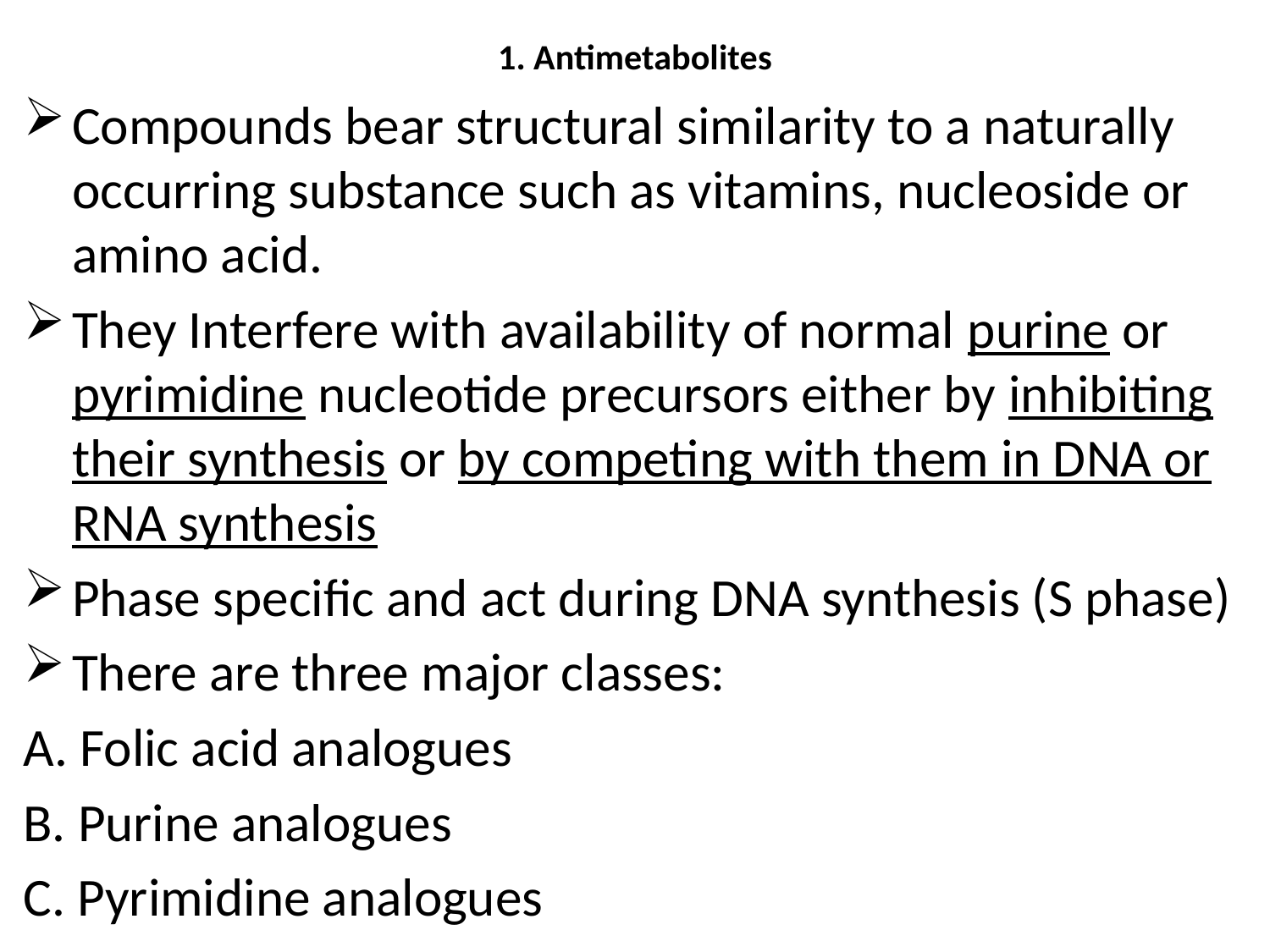

# 1. Antimetabolites
Compounds bear structural similarity to a naturally occurring substance such as vitamins, nucleoside or amino acid.
They Interfere with availability of normal purine or pyrimidine nucleotide precursors either by inhibiting their synthesis or by competing with them in DNA or RNA synthesis
Phase specific and act during DNA synthesis (S phase)
There are three major classes:
A. Folic acid analogues
B. Purine analogues
C. Pyrimidine analogues